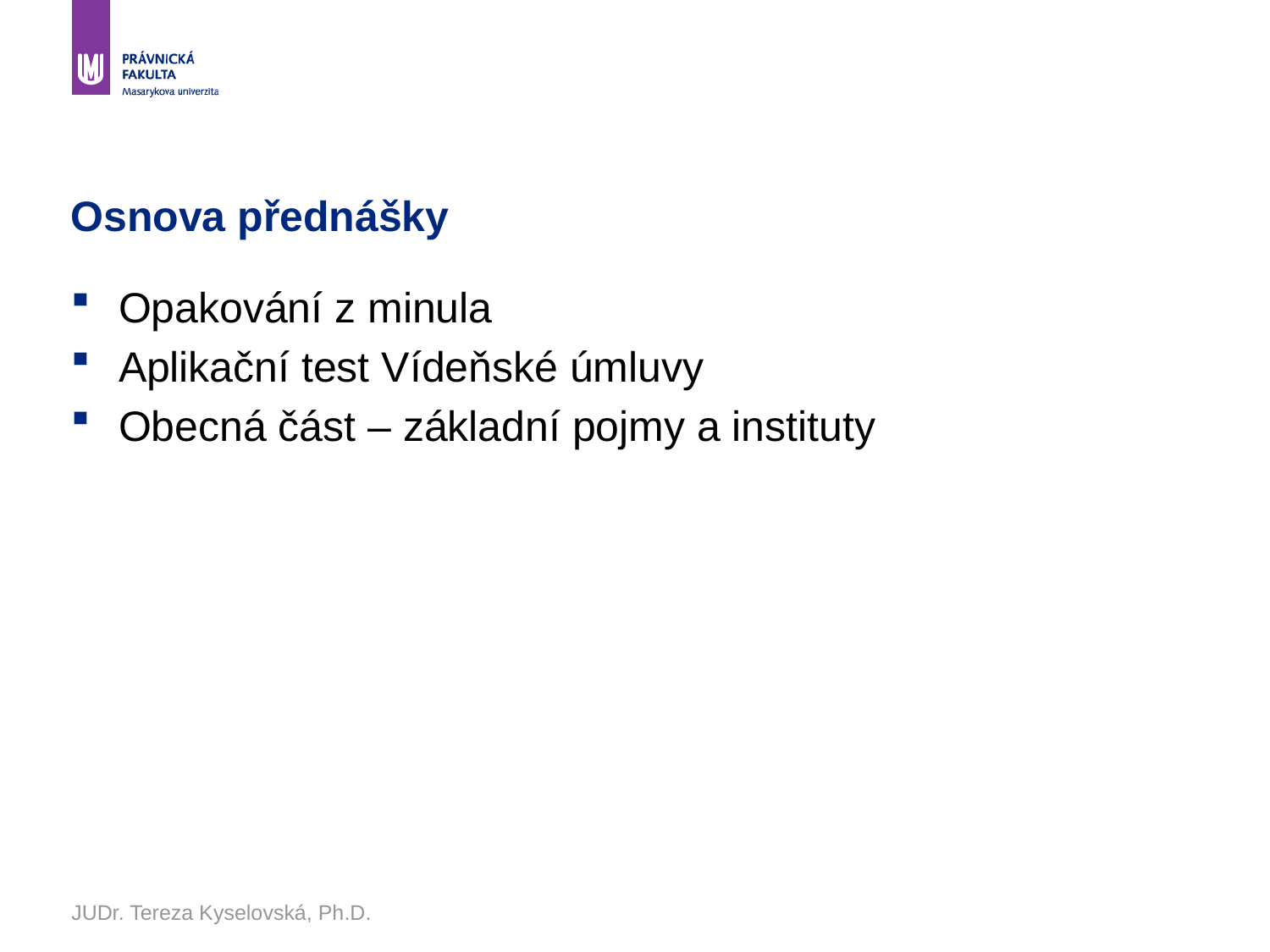

# Osnova přednášky
Opakování z minula
Aplikační test Vídeňské úmluvy
Obecná část – základní pojmy a instituty
JUDr. Tereza Kyselovská, Ph.D.